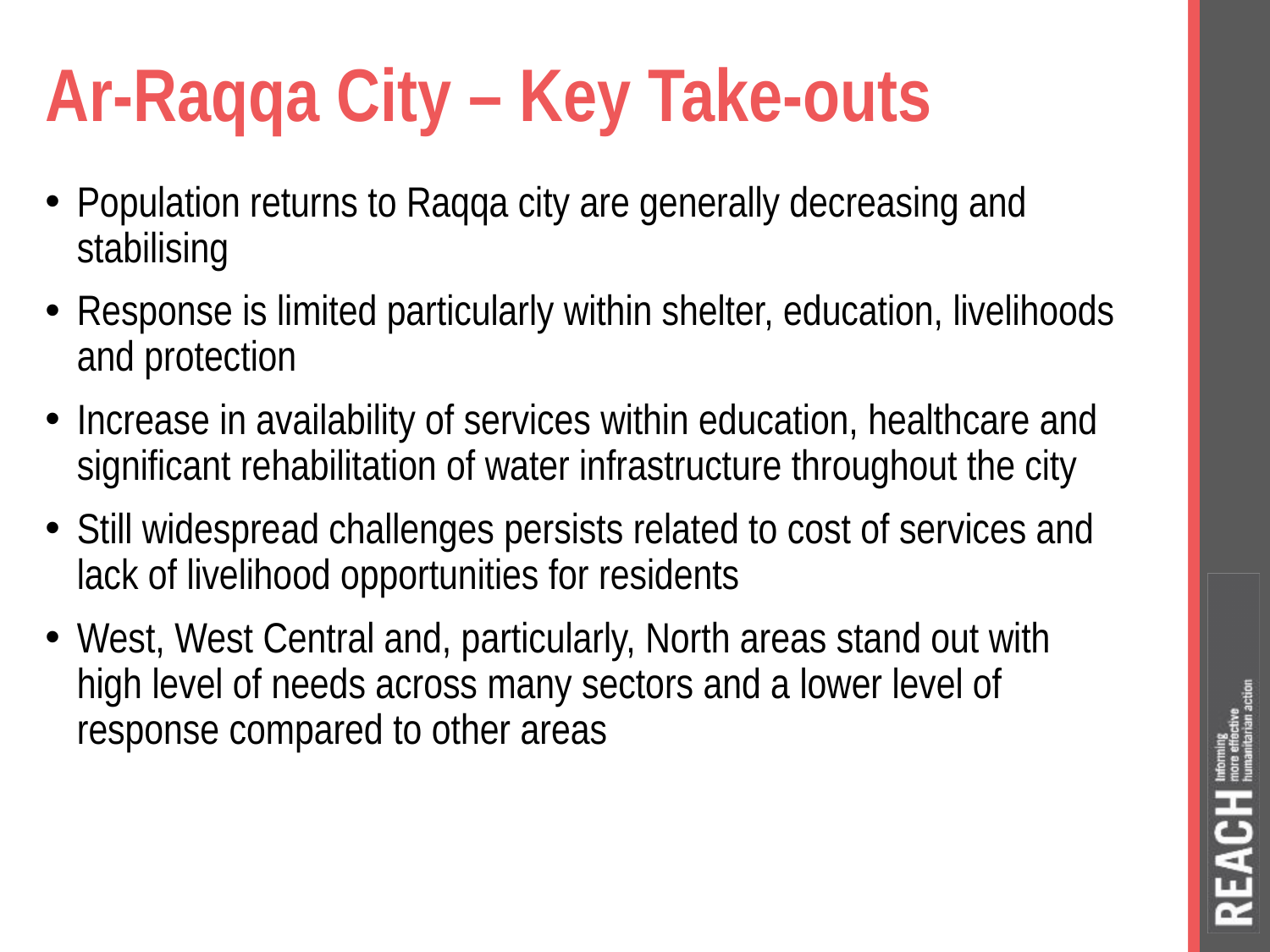

# Ar-Raqqa City – Key Take-outs
Population returns to Raqqa city are generally decreasing and stabilising
Response is limited particularly within shelter, education, livelihoods and protection
Increase in availability of services within education, healthcare and significant rehabilitation of water infrastructure throughout the city
Still widespread challenges persists related to cost of services and lack of livelihood opportunities for residents
West, West Central and, particularly, North areas stand out with high level of needs across many sectors and a lower level of response compared to other areas